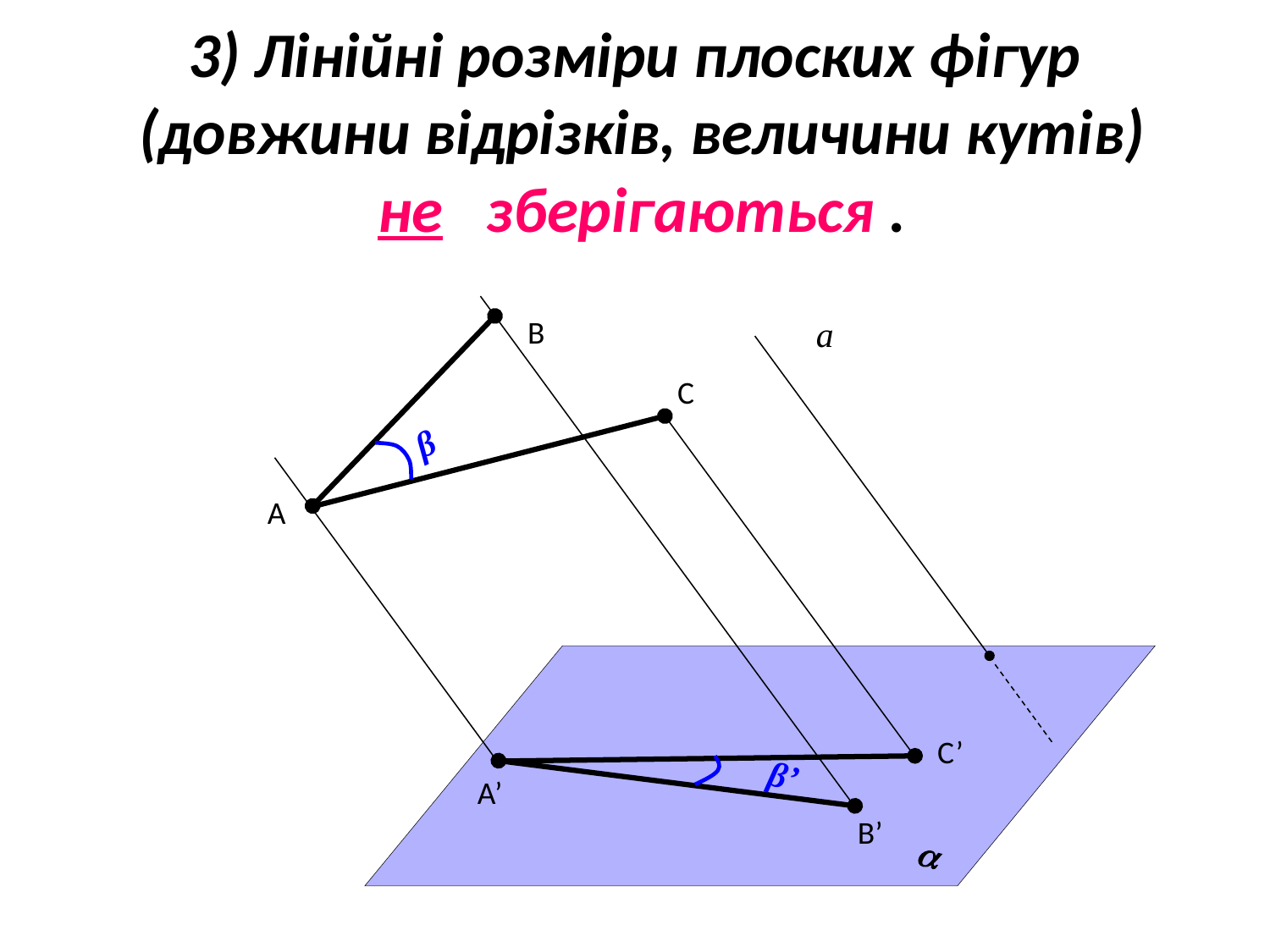

3) Лінійні розміри плоских фігур
 (довжини відрізків, величини кутів)
 не   зберігаються .

B
а

C
β

A

C’
β’

A’
B’
α